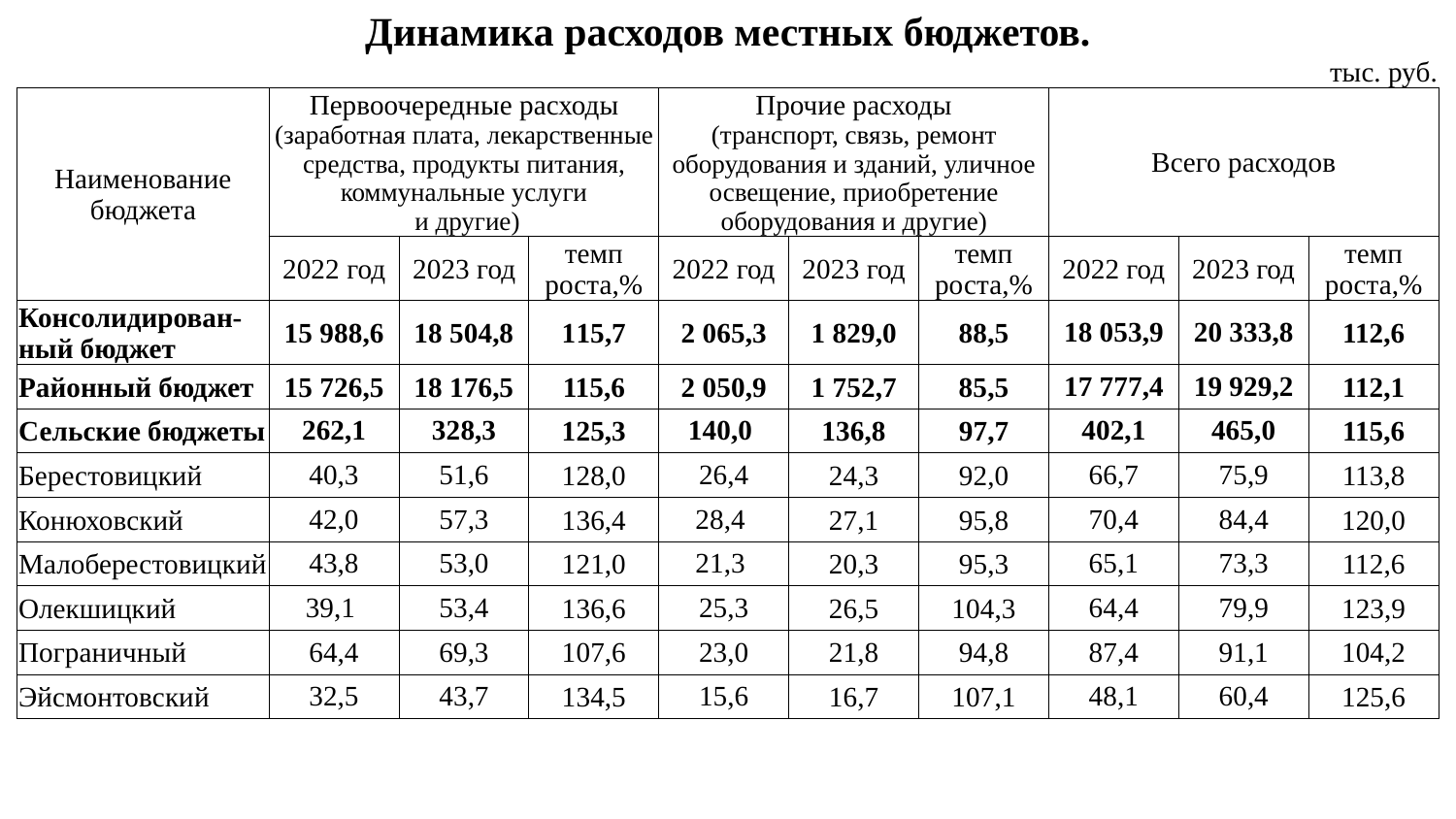

| Динамика расходов местных бюджетов. |  |  |  |  |  |  |  |  |  |
| --- | --- | --- | --- | --- | --- | --- | --- | --- | --- |
|  |  |  |  |  |  |  |  |  | тыс. руб. |
| Наименование бюджета | Первоочередные расходы (заработная плата, лекарственные средства, продукты питания, коммунальные услуги и другие) |  |  | Прочие расходы (транспорт, связь, ремонт оборудования и зданий, уличное освещение, приобретение оборудования и другие) |  |  | Всего расходов |  |  |
|  | 2022 год | 2023 год | темп роста,% | 2022 год | 2023 год | темп роста,% | 2022 год | 2023 год | темп роста,% |
| Консолидирован-ный бюджет | 15 988,6 | 18 504,8 | 115,7 | 2 065,3 | 1 829,0 | 88,5 | 18 053,9 | 20 333,8 | 112,6 |
| Районный бюджет | 15 726,5 | 18 176,5 | 115,6 | 2 050,9 | 1 752,7 | 85,5 | 17 777,4 | 19 929,2 | 112,1 |
| Сельские бюджеты | 262,1 | 328,3 | 125,3 | 140,0 | 136,8 | 97,7 | 402,1 | 465,0 | 115,6 |
| Берестовицкий | 40,3 | 51,6 | 128,0 | 26,4 | 24,3 | 92,0 | 66,7 | 75,9 | 113,8 |
| Конюховский | 42,0 | 57,3 | 136,4 | 28,4 | 27,1 | 95,8 | 70,4 | 84,4 | 120,0 |
| Малоберестовицкий | 43,8 | 53,0 | 121,0 | 21,3 | 20,3 | 95,3 | 65,1 | 73,3 | 112,6 |
| Олекшицкий | 39,1 | 53,4 | 136,6 | 25,3 | 26,5 | 104,3 | 64,4 | 79,9 | 123,9 |
| Пограничный | 64,4 | 69,3 | 107,6 | 23,0 | 21,8 | 94,8 | 87,4 | 91,1 | 104,2 |
| Эйсмонтовский | 32,5 | 43,7 | 134,5 | 15,6 | 16,7 | 107,1 | 48,1 | 60,4 | 125,6 |